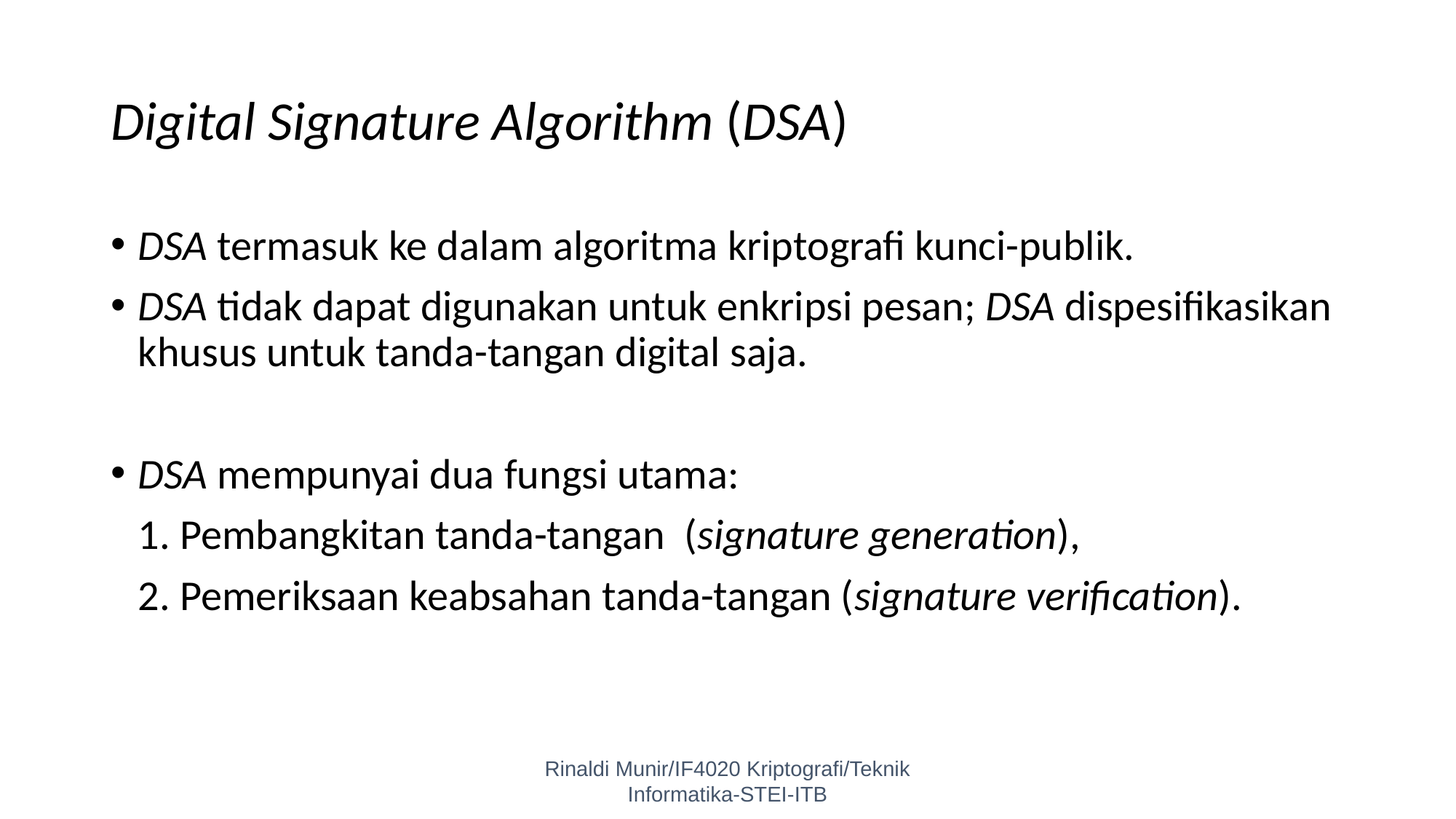

# Digital Signature Algorithm (DSA)
DSA termasuk ke dalam algoritma kriptografi kunci-publik.
DSA tidak dapat digunakan untuk enkripsi pesan; DSA dispesifikasikan khusus untuk tanda-tangan digital saja.

DSA mempunyai dua fungsi utama:
	1. Pembangkitan tanda-tangan  (signature generation),
	2. Pemeriksaan keabsahan tanda-tangan (signature verification).
Rinaldi Munir/IF4020 Kriptografi/Teknik Informatika-STEI-ITB